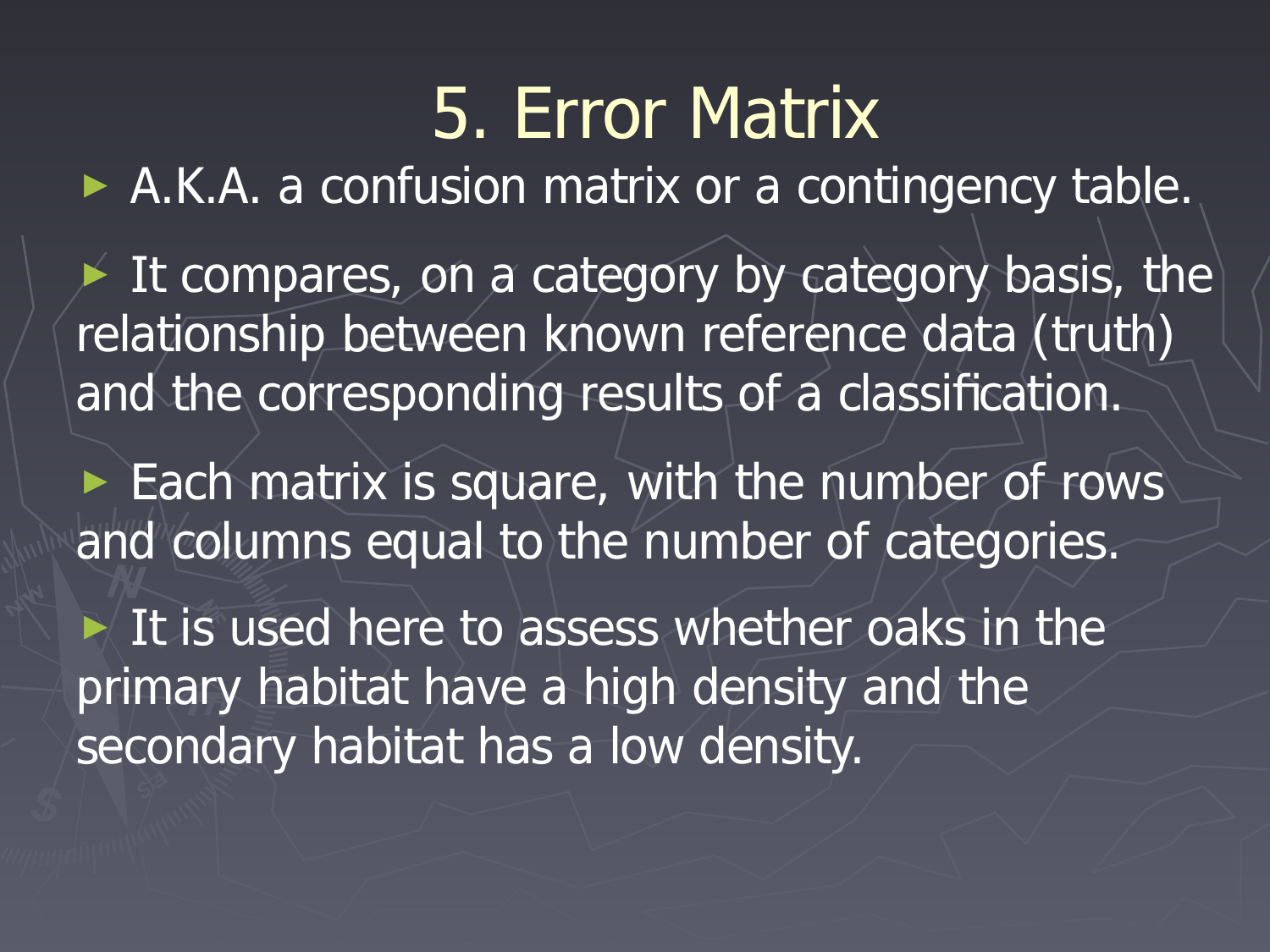

# 5. Error Matrix
 A.K.A. a confusion matrix or a contingency table.

 It compares, on a category by category basis, the relationship between known reference data (truth) and the corresponding results of a classification.

 Each matrix is square, with the number of rows and columns equal to the number of categories.
 It is used here to assess whether oaks in the primary habitat have a high density and the secondary habitat has a low density.